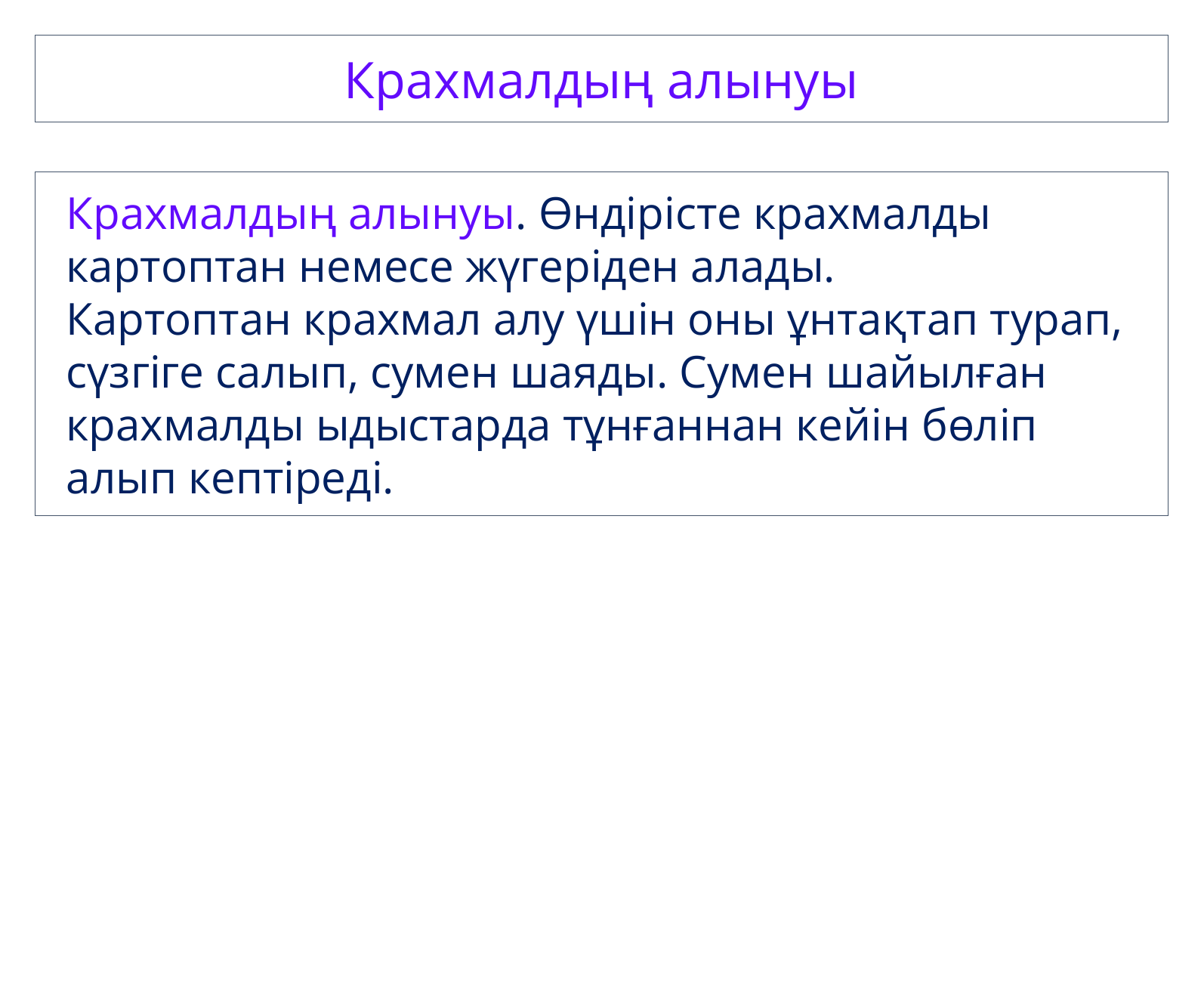

Крахмалдың алынуы
Крахмалдың алынуы. Өндірісте крахмалды картоптан немесе жүгеріден алады.
Картоптан крахмал алу үшін оны ұнтақтап турап, сүзгіге салып, сумен шаяды. Сумен шайылған крахмалды ыдыстарда тұнғаннан кейін бөліп алып кептіреді.